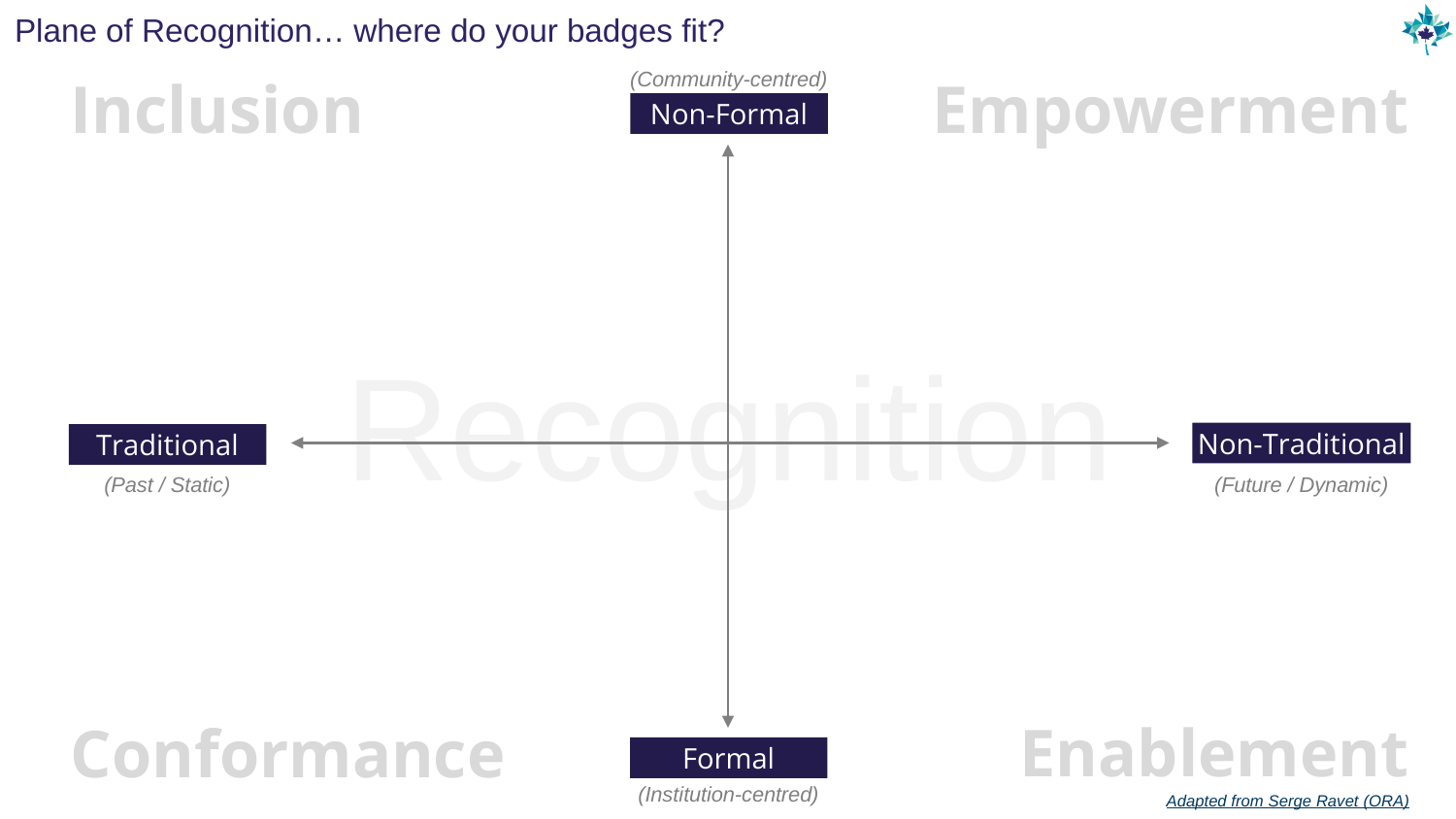

# Plane of Recognition… where do your badges fit?
(Community-centred)
Inclusion
Empowerment
Non-Formal
Recognition
Non-Traditional
Traditional
(Past / Static)
(Future / Dynamic)
Enablement
Conformance
Formal
(Institution-centred)
Adapted from Serge Ravet (ORA)